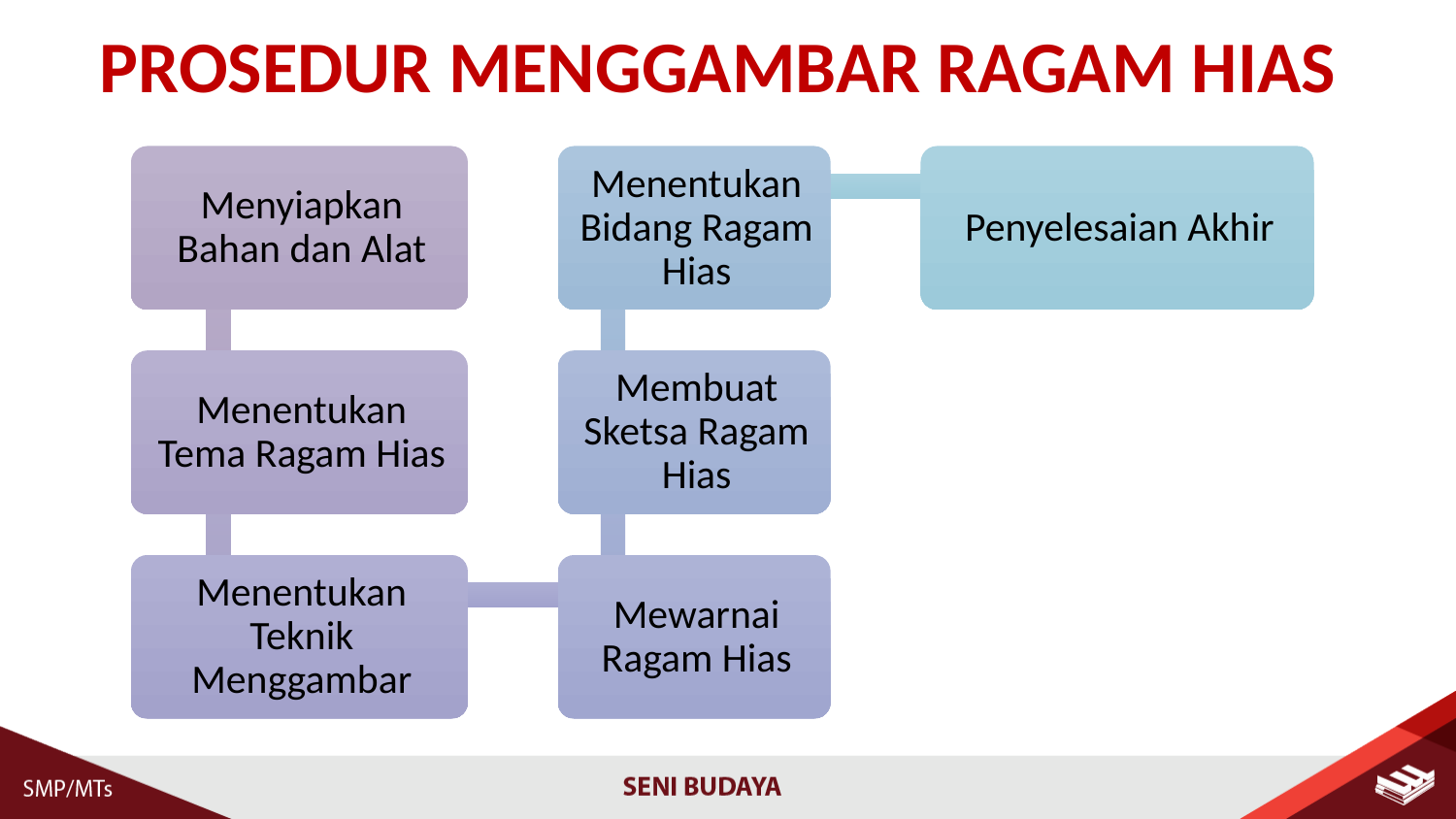

PROSEDUR MENGGAMBAR RAGAM HIAS
Menyiapkan Bahan dan Alat
Menentukan Tema Ragam Hias
Menentukan Teknik Menggambar
Mewarnai Ragam Hias
Membuat Sketsa Ragam Hias
Menentukan Bidang Ragam Hias
Penyelesaian Akhir